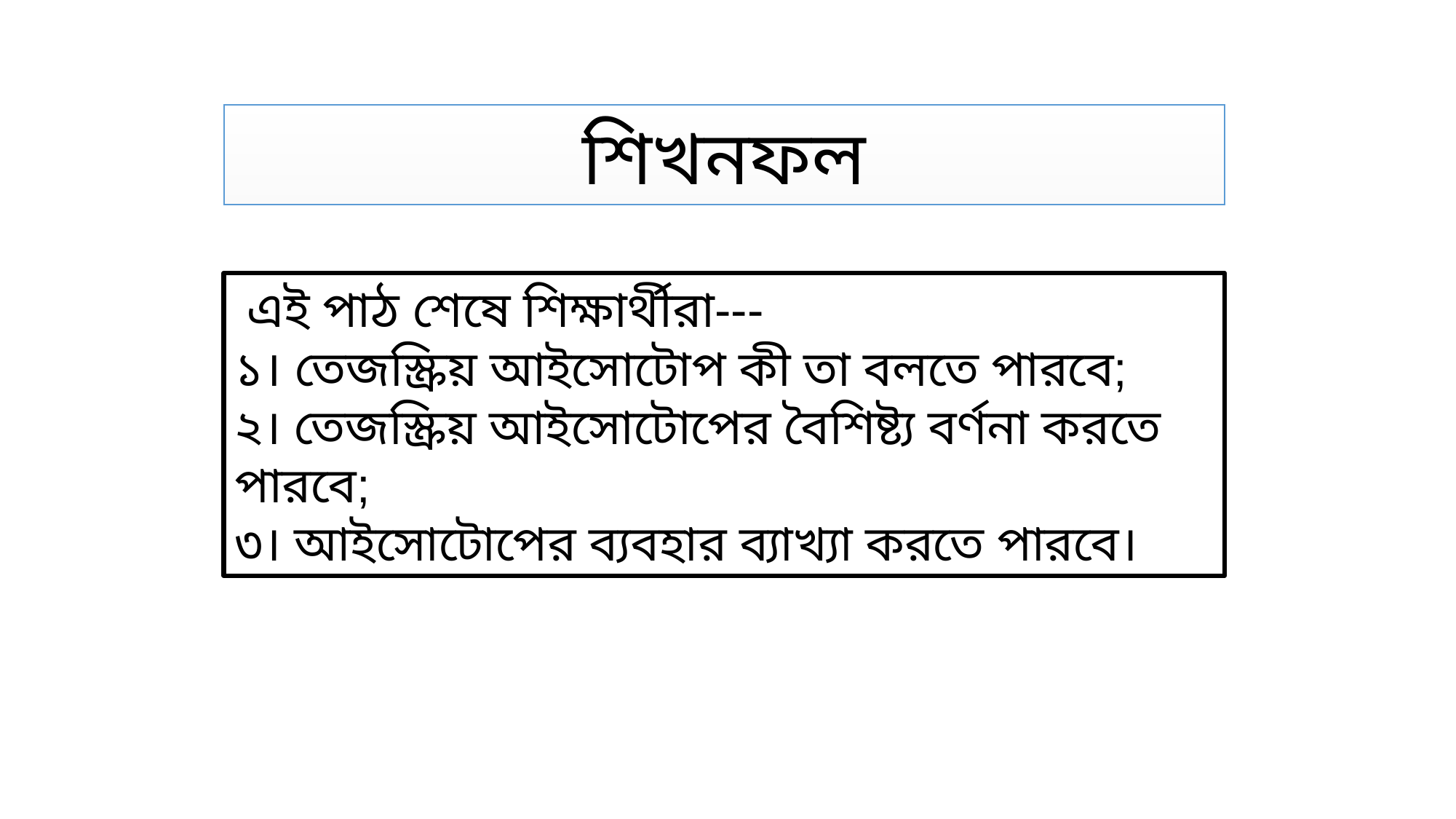

শিখনফল
 এই পাঠ শেষে শিক্ষার্থীরা---
১। তেজস্ক্রিয় আইসোটোপ কী তা বলতে পারবে;
২। তেজস্ক্রিয় আইসোটোপের বৈশিষ্ট্য বর্ণনা করতে পারবে;
৩। আইসোটোপের ব্যবহার ব্যাখ্যা করতে পারবে।